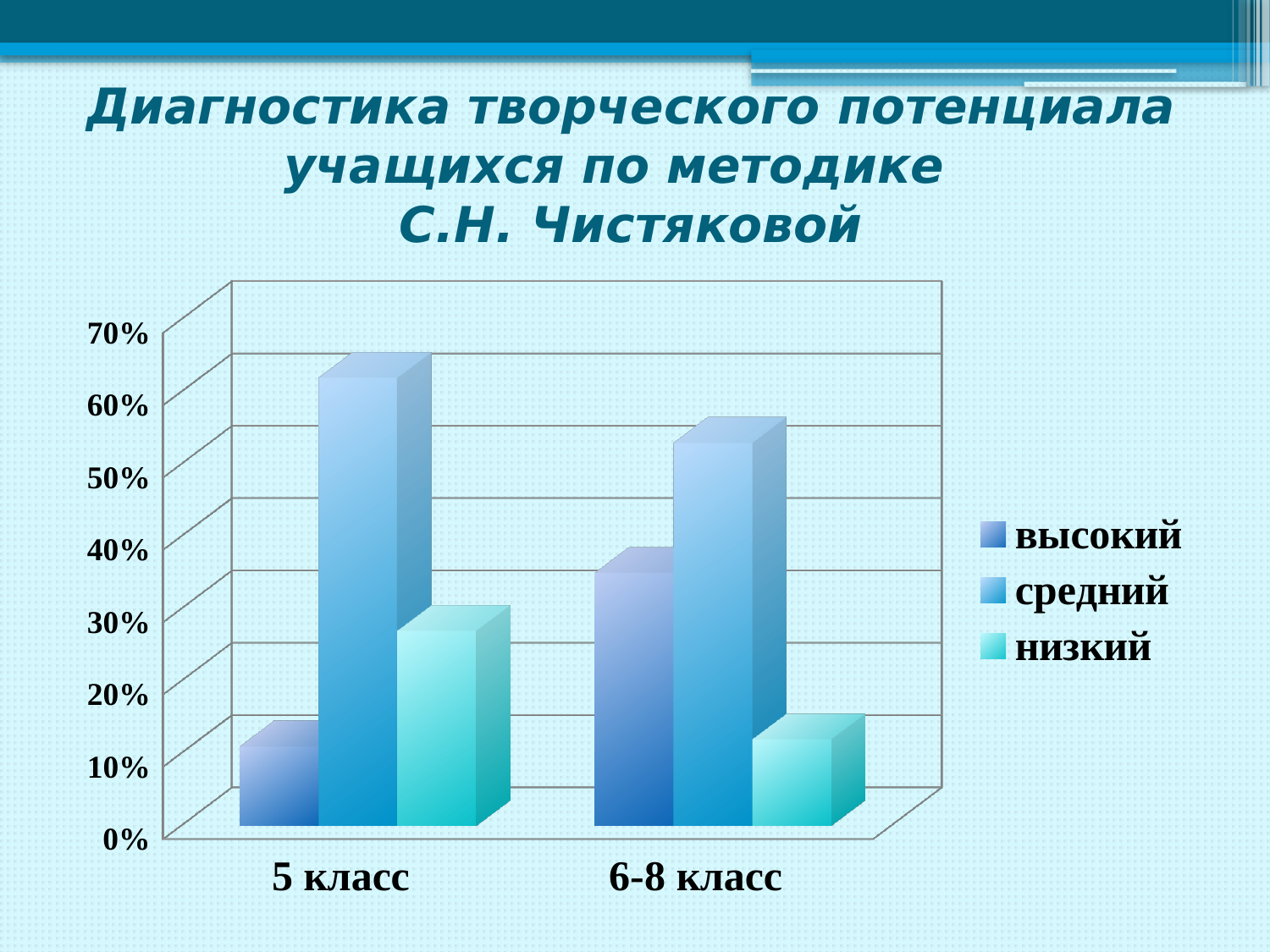

# Диагностика творческого потенциала учащихся по методике С.Н. Чистяковой

[unsupported chart]